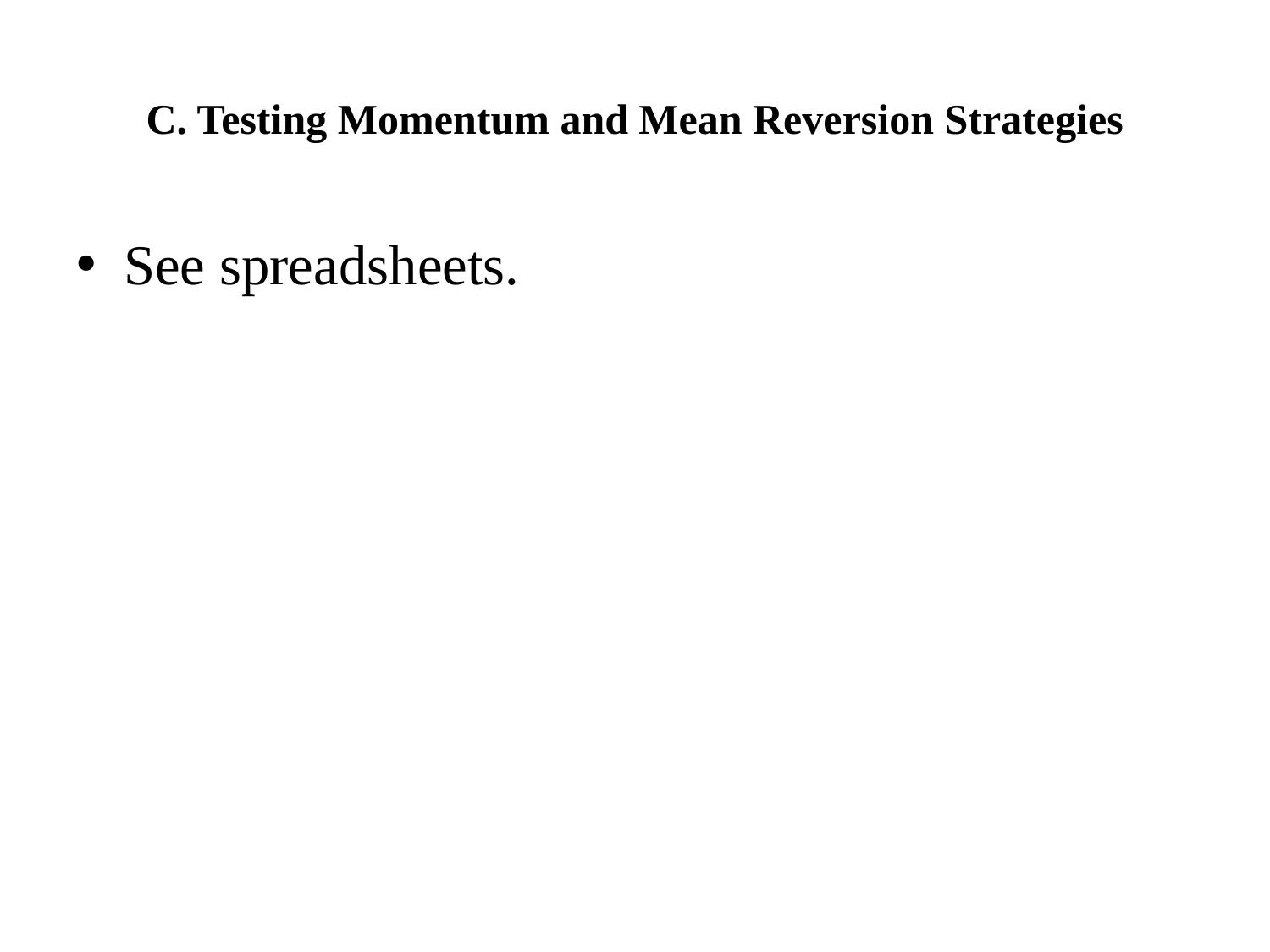

# C. Testing Momentum and Mean Reversion Strategies
See spreadsheets.